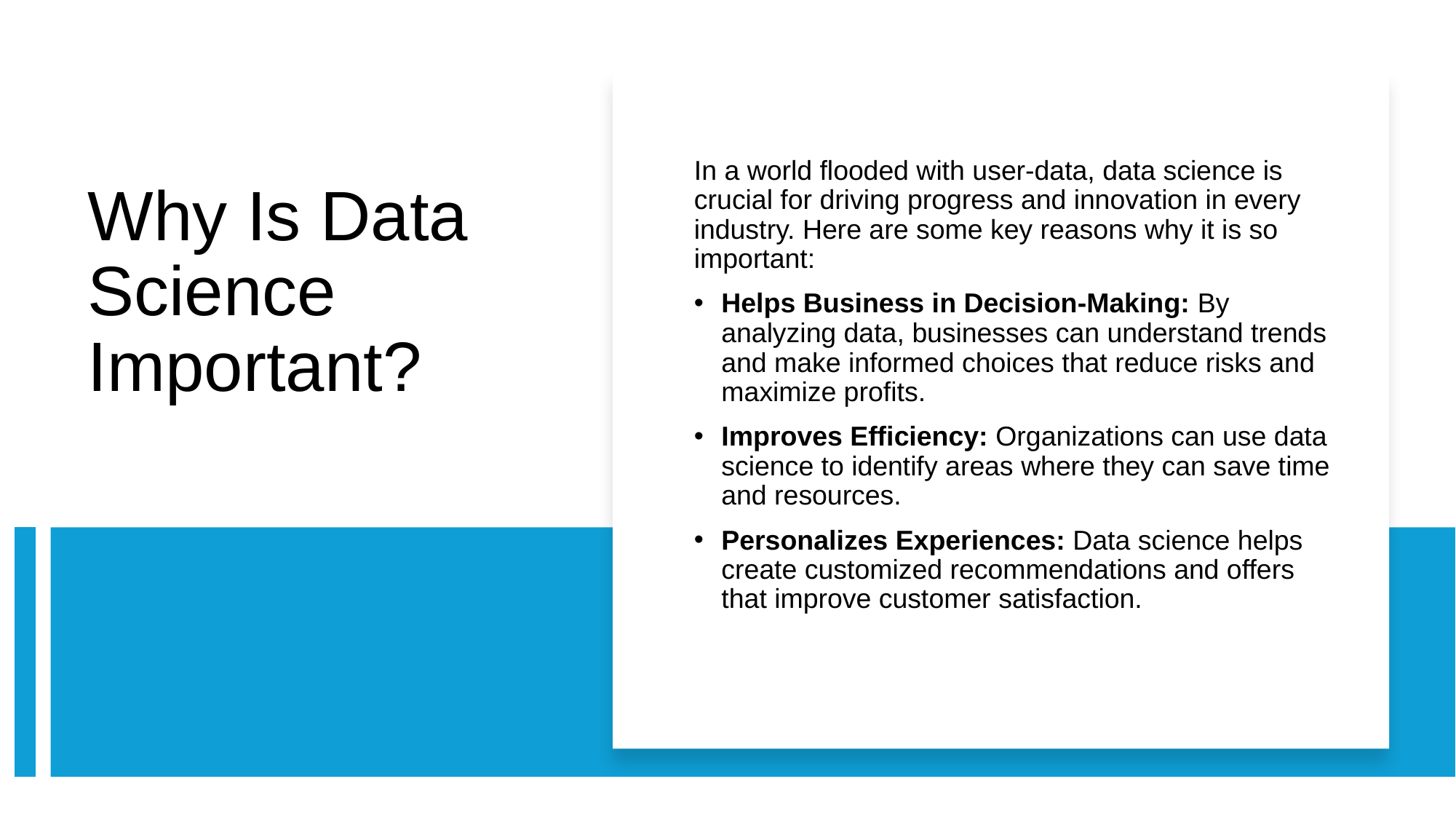

In a world flooded with user-data, data science is crucial for driving progress and innovation in every industry. Here are some key reasons why it is so important:
Helps Business in Decision-Making: By analyzing data, businesses can understand trends and make informed choices that reduce risks and maximize profits.
Improves Efficiency: Organizations can use data science to identify areas where they can save time and resources.
Personalizes Experiences: Data science helps create customized recommendations and offers that improve customer satisfaction.
# Why Is Data Science Important?